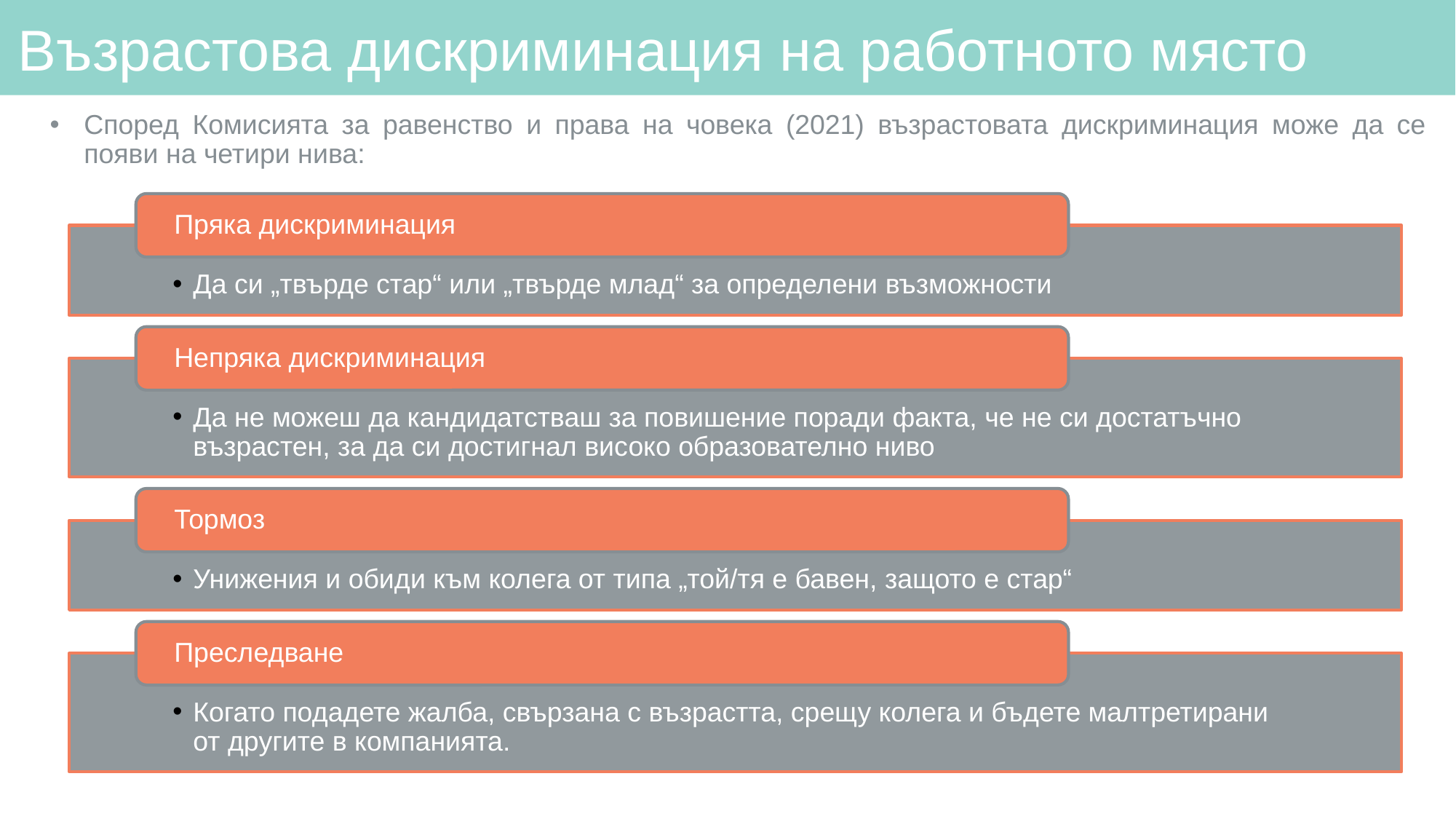

# Възрастова дискриминация на работното място
Според Комисията за равенство и права на човека (2021) възрастовата дискриминация може да се появи на четири нива:

Пряка дискриминация

Да си „твърде стар“ или „твърде млад“ за определени възможности

Непряка дискриминация

Да не можеш да кандидатстваш за повишение поради факта, че не си достатъчно възрастен, за да си достигнал високо образователно ниво

Тормоз

Унижения и обиди към колега от типа „той/тя е бавен, защото е стар“

Преследване

Когато подадете жалба, свързана с възрастта, срещу колега и бъдете малтретирани от другите в компанията.